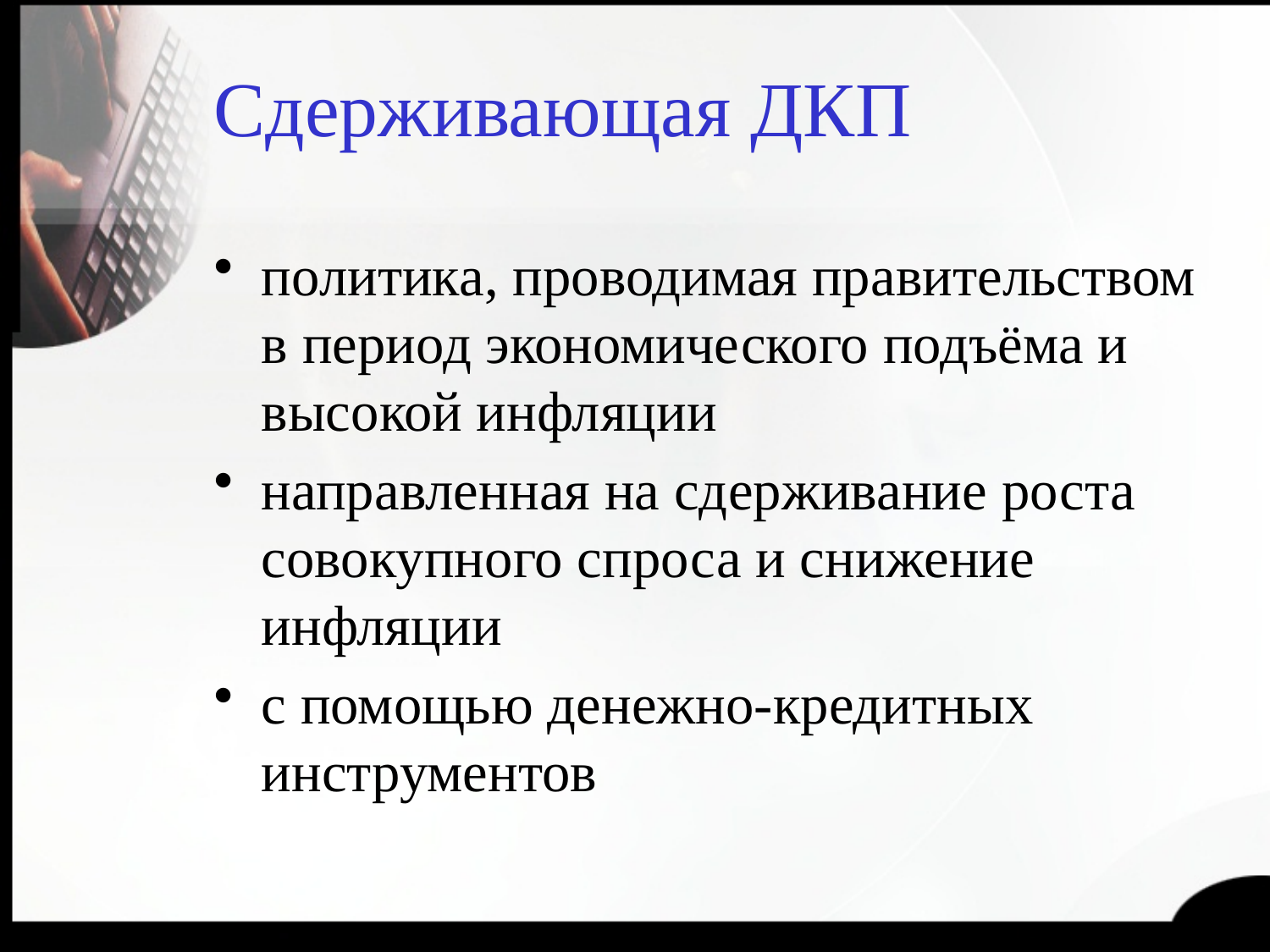

# Сдерживающая ДКП
политика, проводимая правительством в период экономического подъёма и высокой инфляции
направленная на сдерживание роста совокупного спроса и снижение инфляции
с помощью денежно-кредитных инструментов